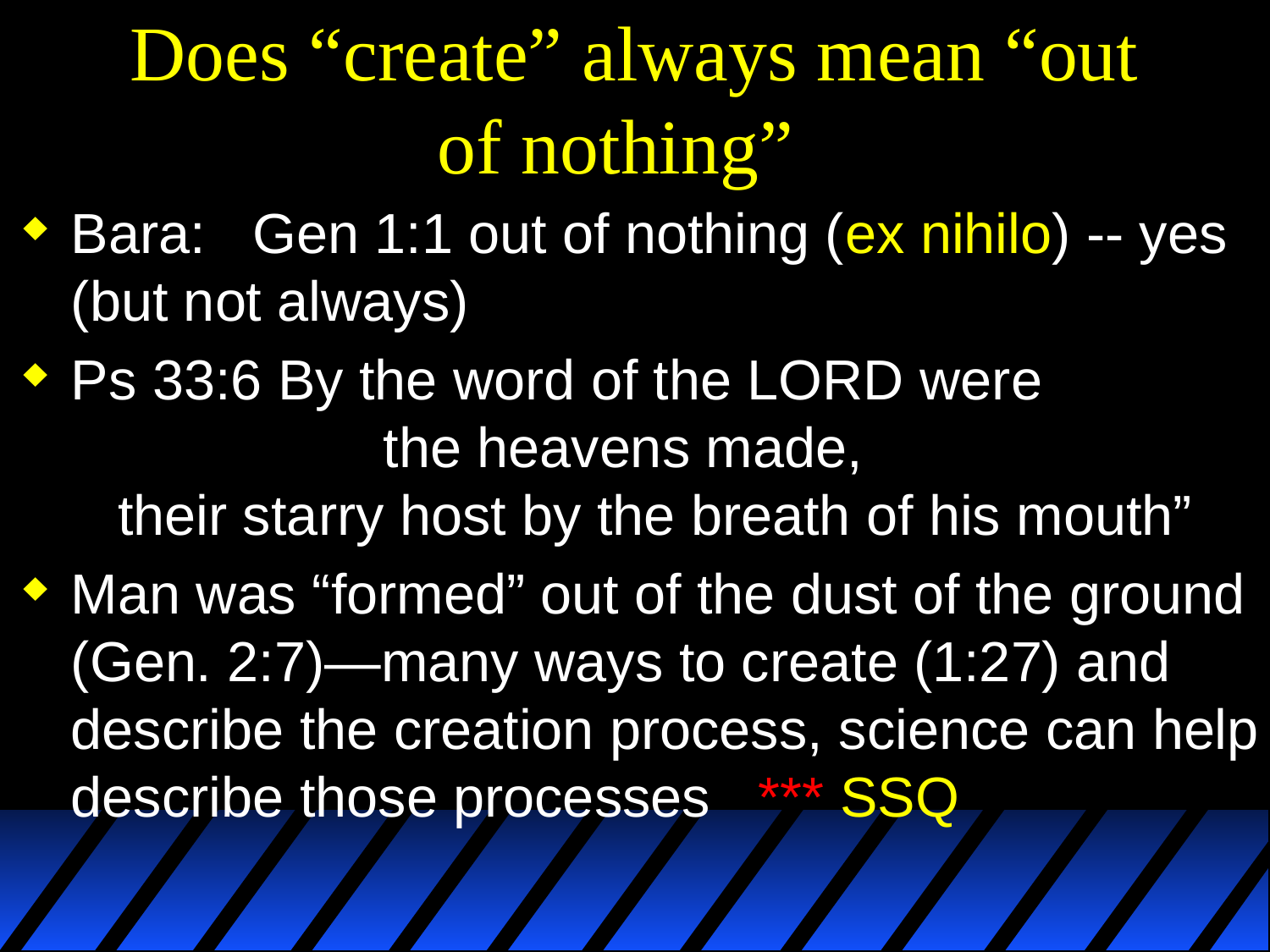

# Does “create” always mean “out of nothing”
Bara:   Gen 1:1 out of nothing (ex nihilo) -- yes (but not always)
Ps 33:6 By the word of the LORD were
                    the heavens made,
   their starry host by the breath of his mouth”
Man was “formed” out of the dust of the ground (Gen. 2:7)—many ways to create (1:27) and describe the creation process, science can help describe those processes   *** SSQ